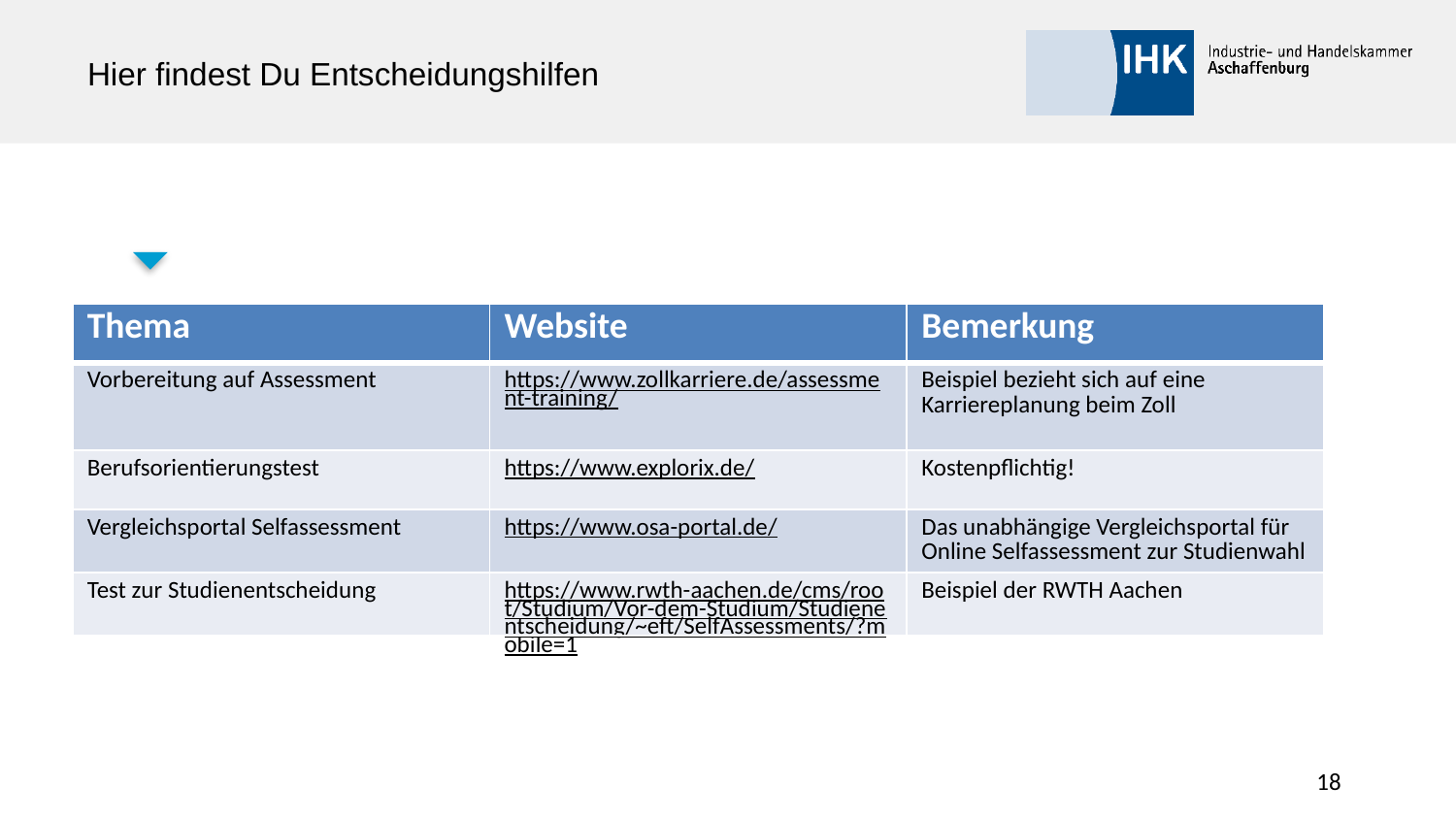

# Hier findest Du Entscheidungshilfen

| Thema | Website | Bemerkung |
| --- | --- | --- |
| Vorbereitung auf Assessment | https://www.zollkarriere.de/assessment-training/ | Beispiel bezieht sich auf eine Karriereplanung beim Zoll |
| Berufsorientierungstest | https://www.explorix.de/ | Kostenpflichtig! |
| Vergleichsportal Selfassessment | https://www.osa-portal.de/ | Das unabhängige Vergleichsportal für Online Selfassessment zur Studienwahl |
| Test zur Studienentscheidung | https://www.rwth-aachen.de/cms/root/Studium/Vor-dem-Studium/Studienentscheidung/~eft/SelfAssessments/?mobile=1 | Beispiel der RWTH Aachen |
18